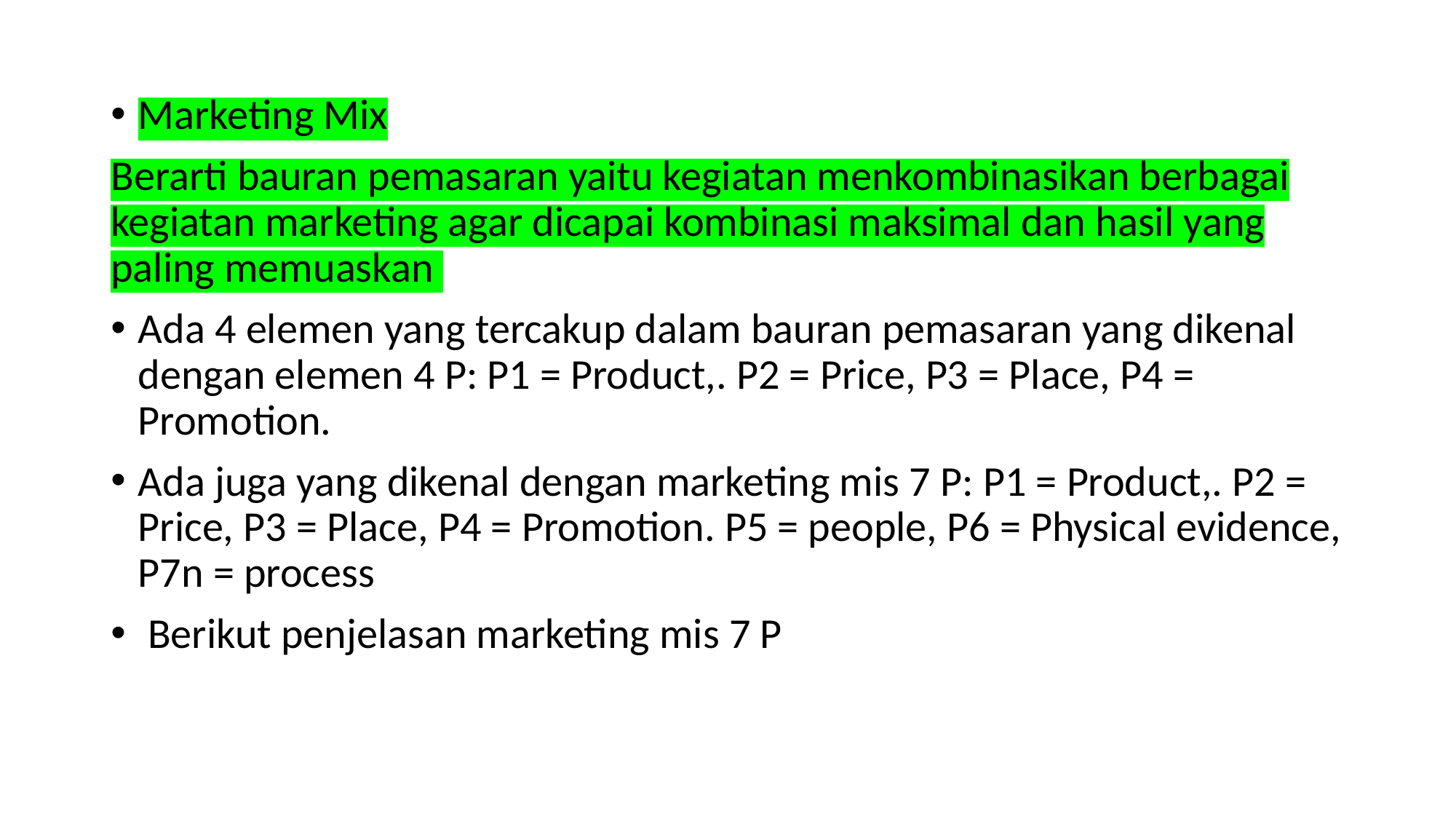

Marketing Mix
Berarti bauran pemasaran yaitu kegiatan menkombinasikan berbagai kegiatan marketing agar dicapai kombinasi maksimal dan hasil yang paling memuaskan
Ada 4 elemen yang tercakup dalam bauran pemasaran yang dikenal dengan elemen 4 P: P1 = Product,. P2 = Price, P3 = Place, P4 = Promotion.
Ada juga yang dikenal dengan marketing mis 7 P: P1 = Product,. P2 = Price, P3 = Place, P4 = Promotion. P5 = people, P6 = Physical evidence, P7n = process
 Berikut penjelasan marketing mis 7 P